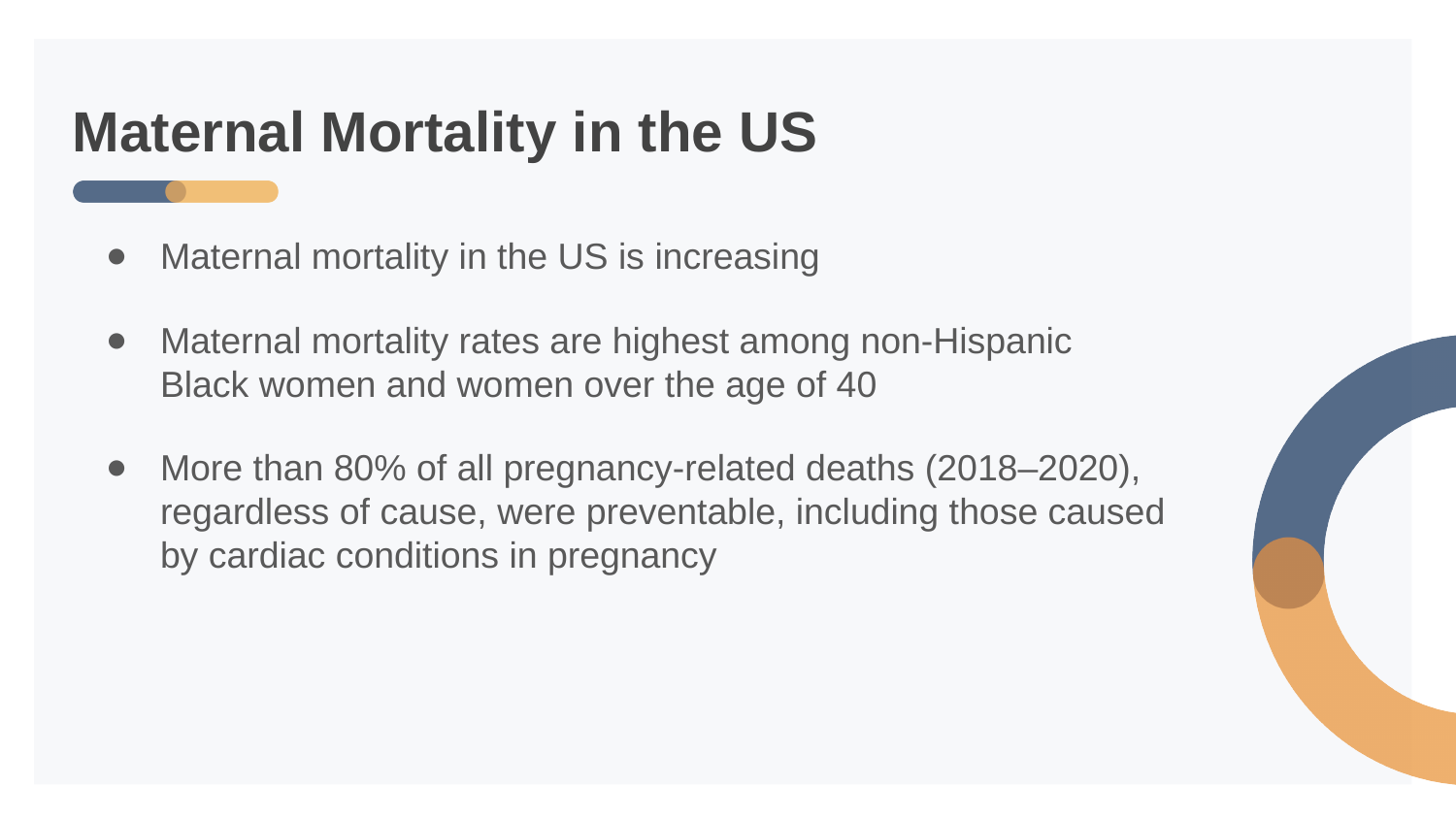

# Maternal Mortality in the US
Maternal mortality in the US is increasing
Maternal mortality rates are highest among non-Hispanic
Black women and women over the age of 40
More than 80% of all pregnancy-related deaths (2018–2020), regardless of cause, were preventable, including those caused
by cardiac conditions in pregnancy